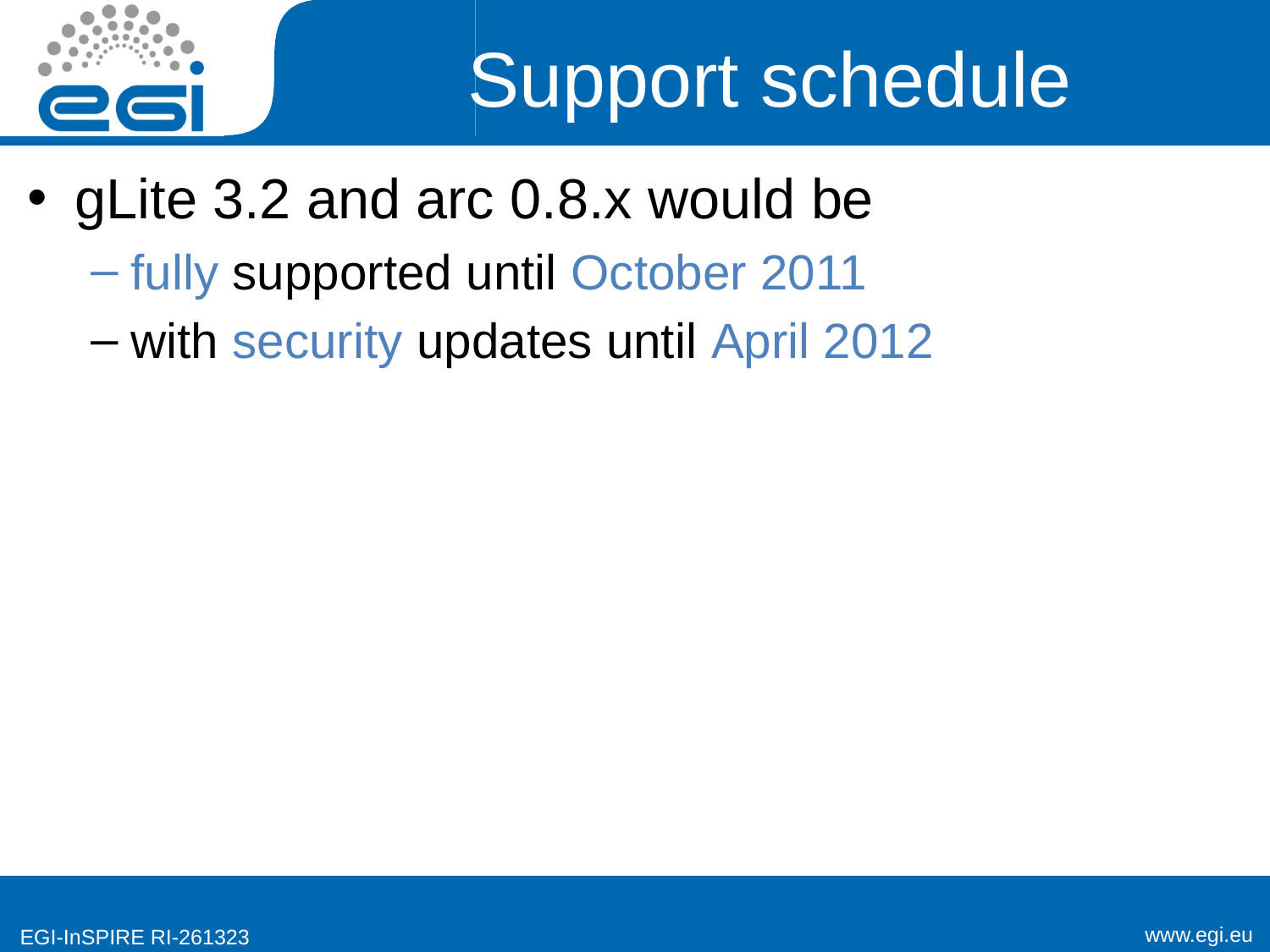

# Support schedule
gLite 3.2 and arc 0.8.x would be
fully supported until October 2011
with security updates until April 2012